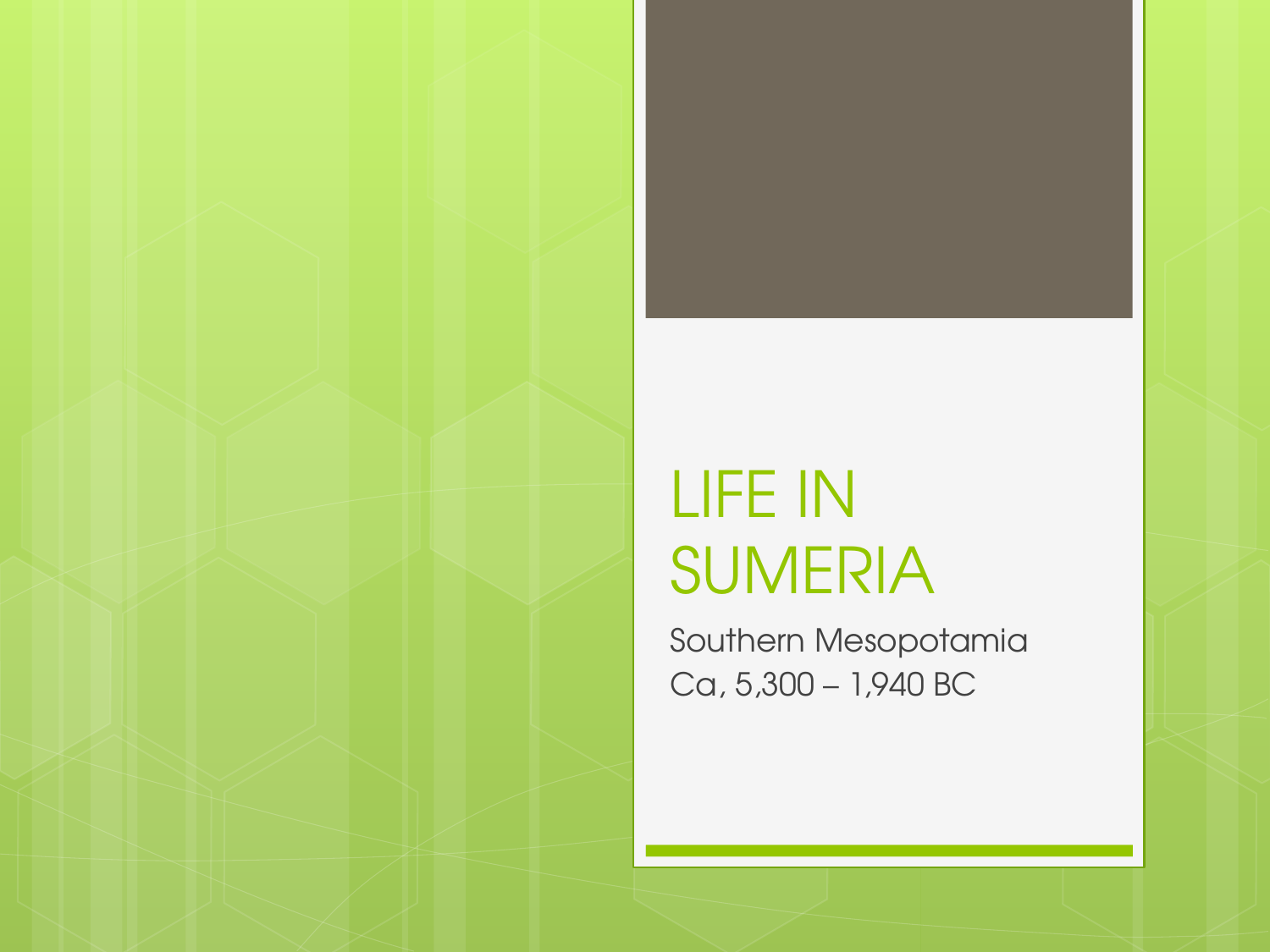

# LIFE IN SUMERIA
Southern Mesopotamia
Ca, 5,300 – 1,940 BC